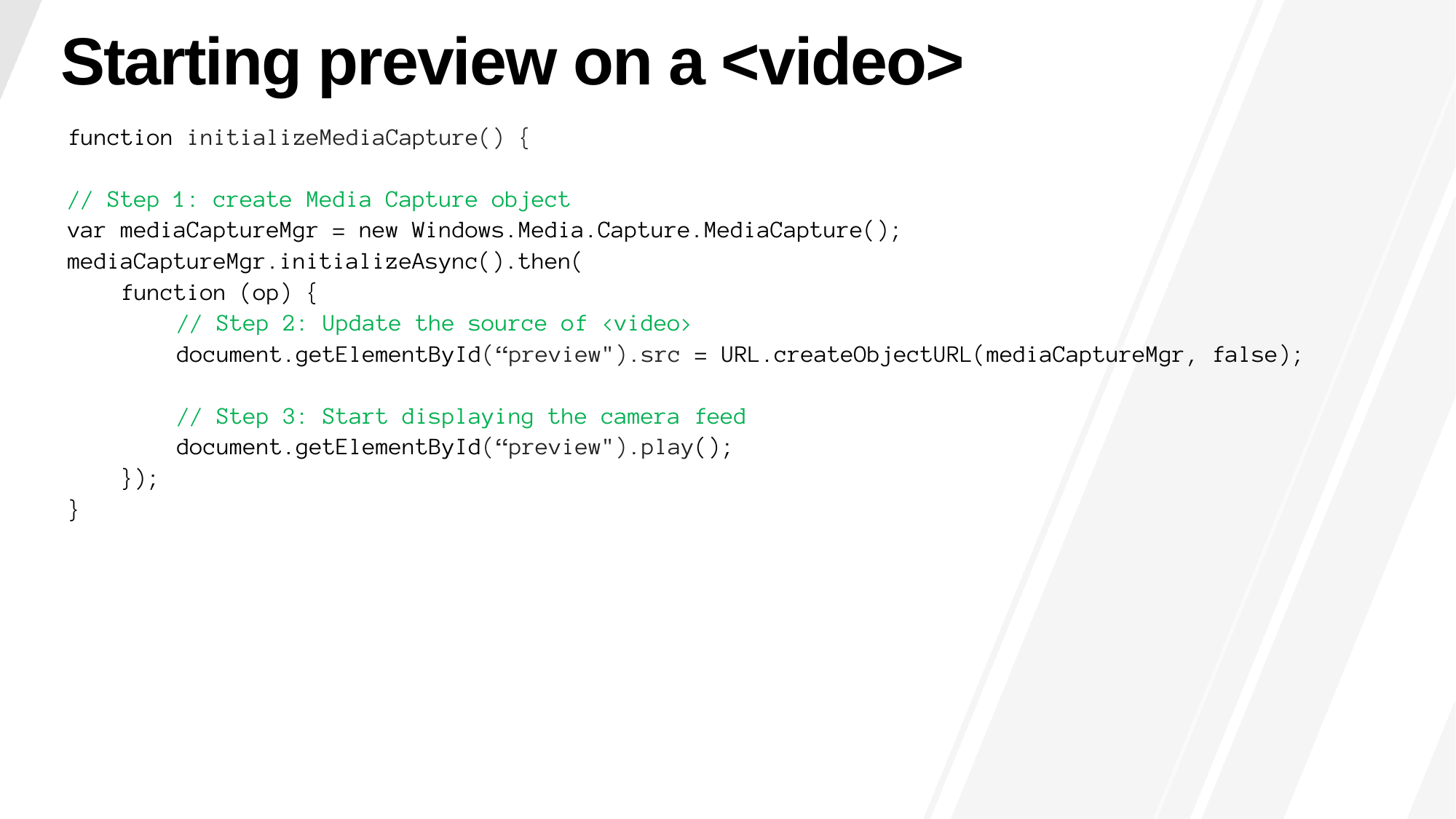

# Starting preview on a <video>
function initializeMediaCapture() {

// Step 1: create Media Capture object
var mediaCaptureMgr = new Windows.Media.Capture.MediaCapture();
mediaCaptureMgr.initializeAsync().then(
    function (op) {
	// Step 2: Update the source of <video>
	document.getElementById(“preview").src = URL.createObjectURL(mediaCaptureMgr, false);

	// Step 3: Start displaying the camera feed
	document.getElementById(“preview").play();
    });
}